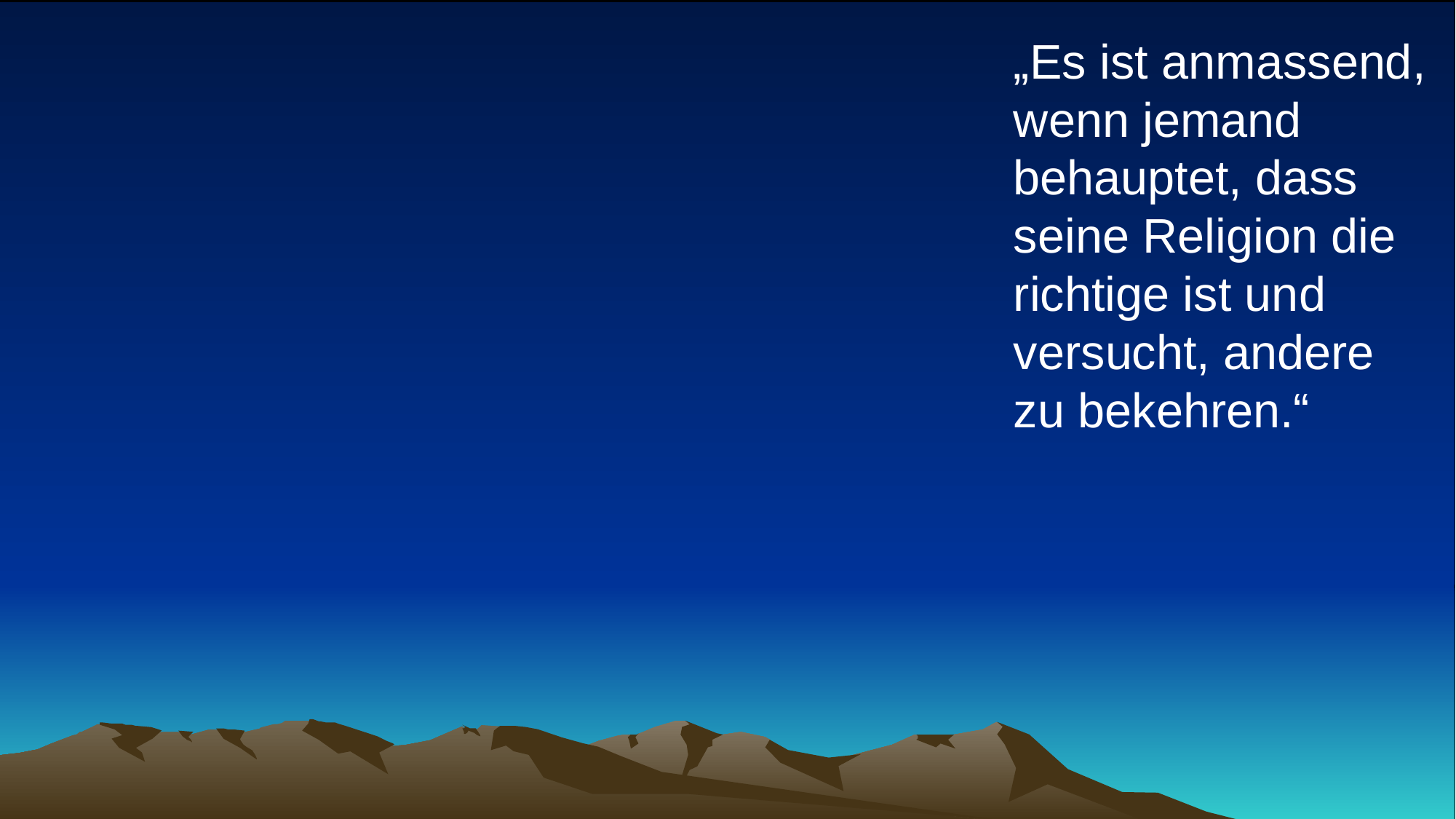

# „Es ist anmassend, wenn jemand behauptet, dass seine Religion die richtige ist und versucht, andere zu bekehren.“